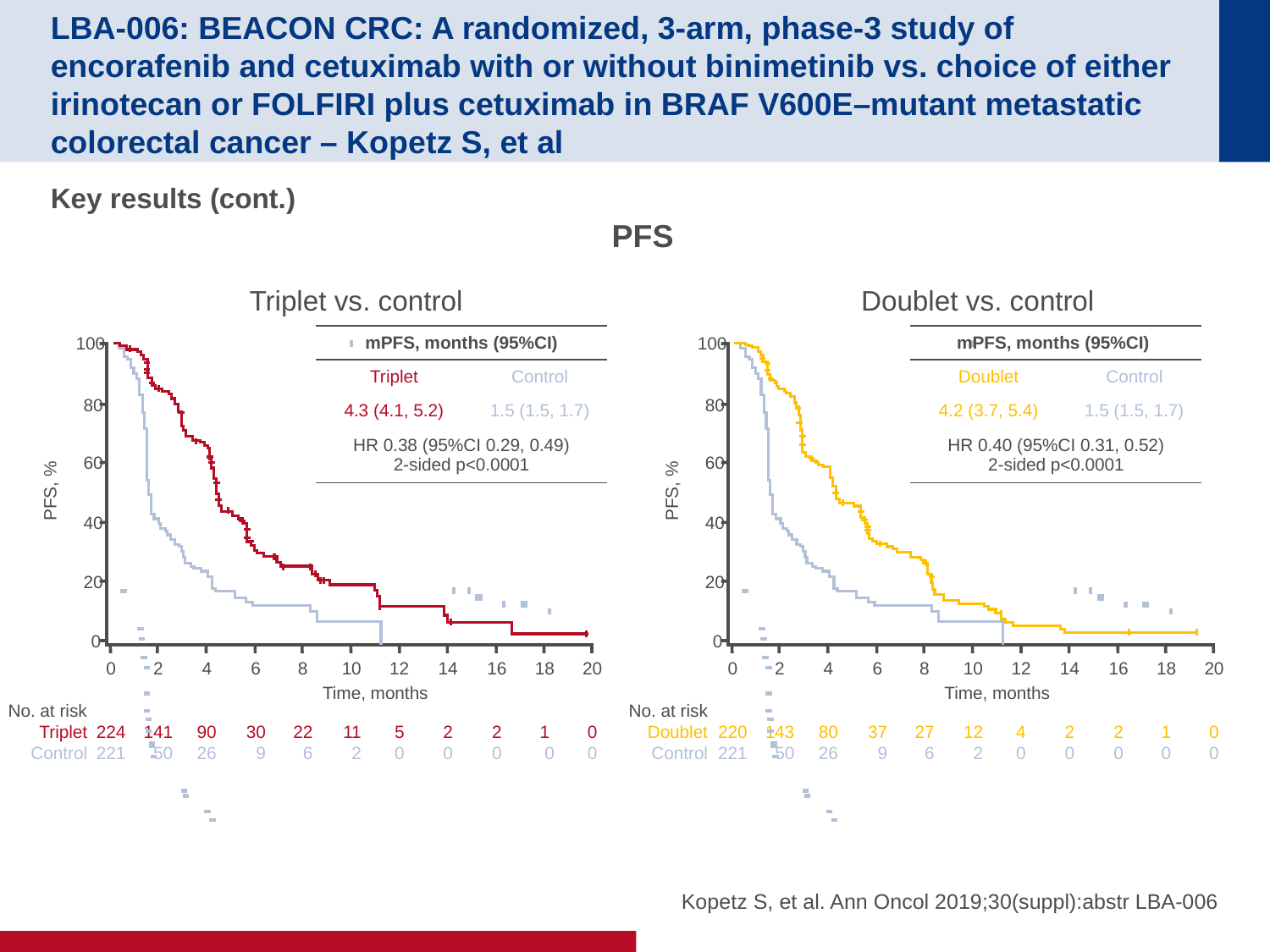

# LBA-006: BEACON CRC: A randomized, 3-arm, phase-3 study of encorafenib and cetuximab with or without binimetinib vs. choice of either irinotecan or FOLFIRI plus cetuximab in BRAF V600E–mutant metastatic colorectal cancer – Kopetz S, et al
Key results (cont.)

PFS
Triplet vs. control
Doublet vs. control
100

80

60

 PFS, %
40

20

0

0

220
221
2

143
50
4

80
26
6

37
9
8

27
6
10

12
2
12

4
0
14

2
0
16

2
0
18

1
0
20

0
0
Time, months
No. at risk
Doublet
Control

| mPFS, months (95%CI) |  |
| --- | --- |
| Triplet | Control |
| 4.3 (4.1, 5.2) | 1.5 (1.5, 1.7) |
| HR 0.38 (95%CI 0.29, 0.49) 2-sided p<0.0001 |  |
| mPFS, months (95%CI)) |  |
| --- | --- |
| Doublet | Control |
| 4.2 (3.7, 5.4) | 1.5 (1.5, 1.7) |
| HR 0.40 (95%CI 0.31, 0.52) 2-sided p<0.0001 |  |
100

80

60

 PFS, %
40

20

0

0

224
221
2

141
50
4

90
26
6

30
9
8

22
6
10

11
2
12

5
0
14

2
0
16

2
0
18

1
0
20

0
0
Time, months
No. at risk
Triplet
Control

Kopetz S, et al. Ann Oncol 2019;30(suppl):abstr LBA-006